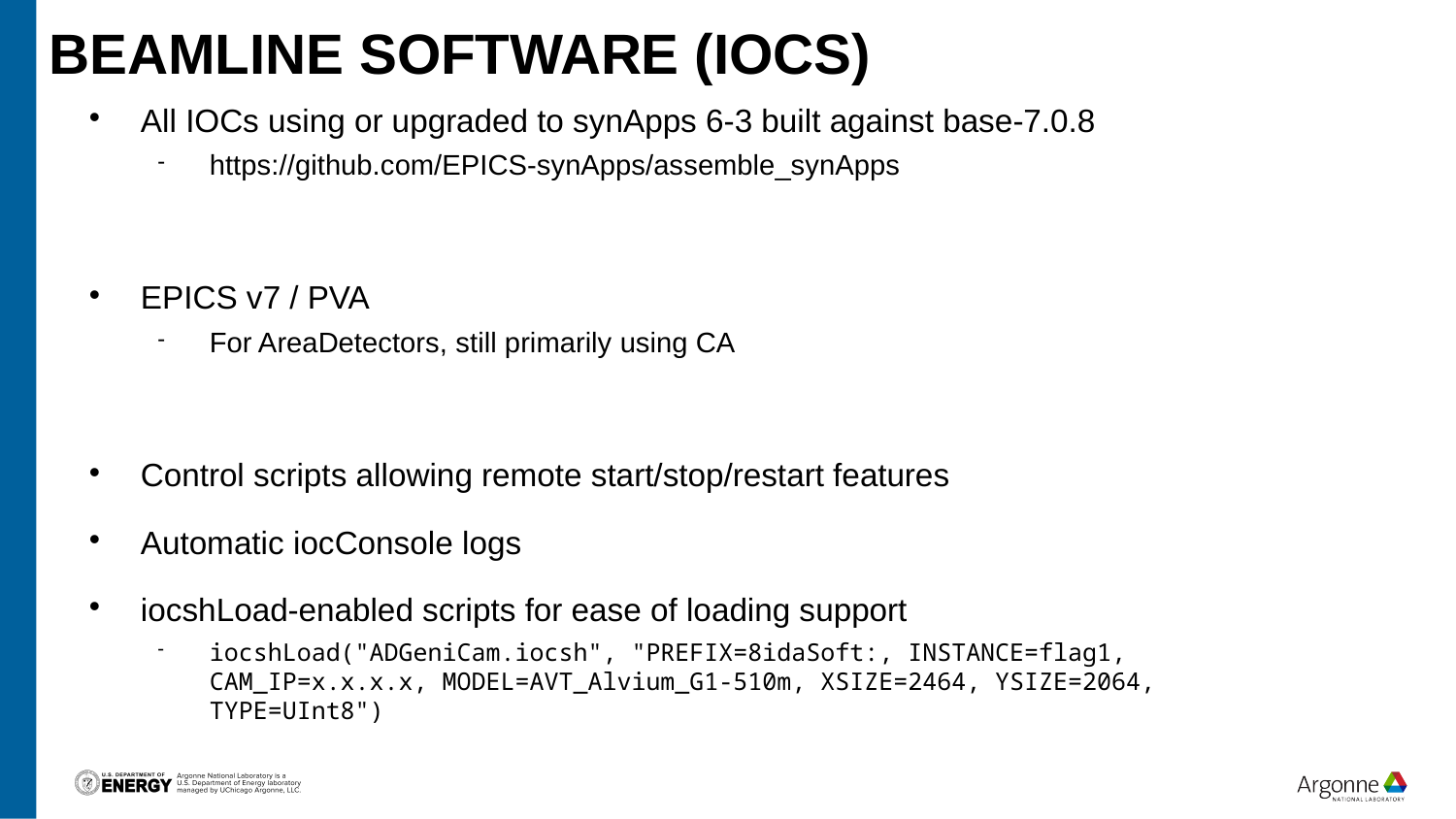

# Beamline Software (IOCs)
All IOCs using or upgraded to synApps 6-3 built against base-7.0.8
https://github.com/EPICS-synApps/assemble_synApps

EPICS v7 / PVA
For AreaDetectors, still primarily using CA

Control scripts allowing remote start/stop/restart features
Automatic iocConsole logs
iocshLoad-enabled scripts for ease of loading support
iocshLoad("ADGeniCam.iocsh", "PREFIX=8idaSoft:, INSTANCE=flag1, CAM_IP=x.x.x.x, MODEL=AVT_Alvium_G1-510m, XSIZE=2464, YSIZE=2064, TYPE=UInt8")